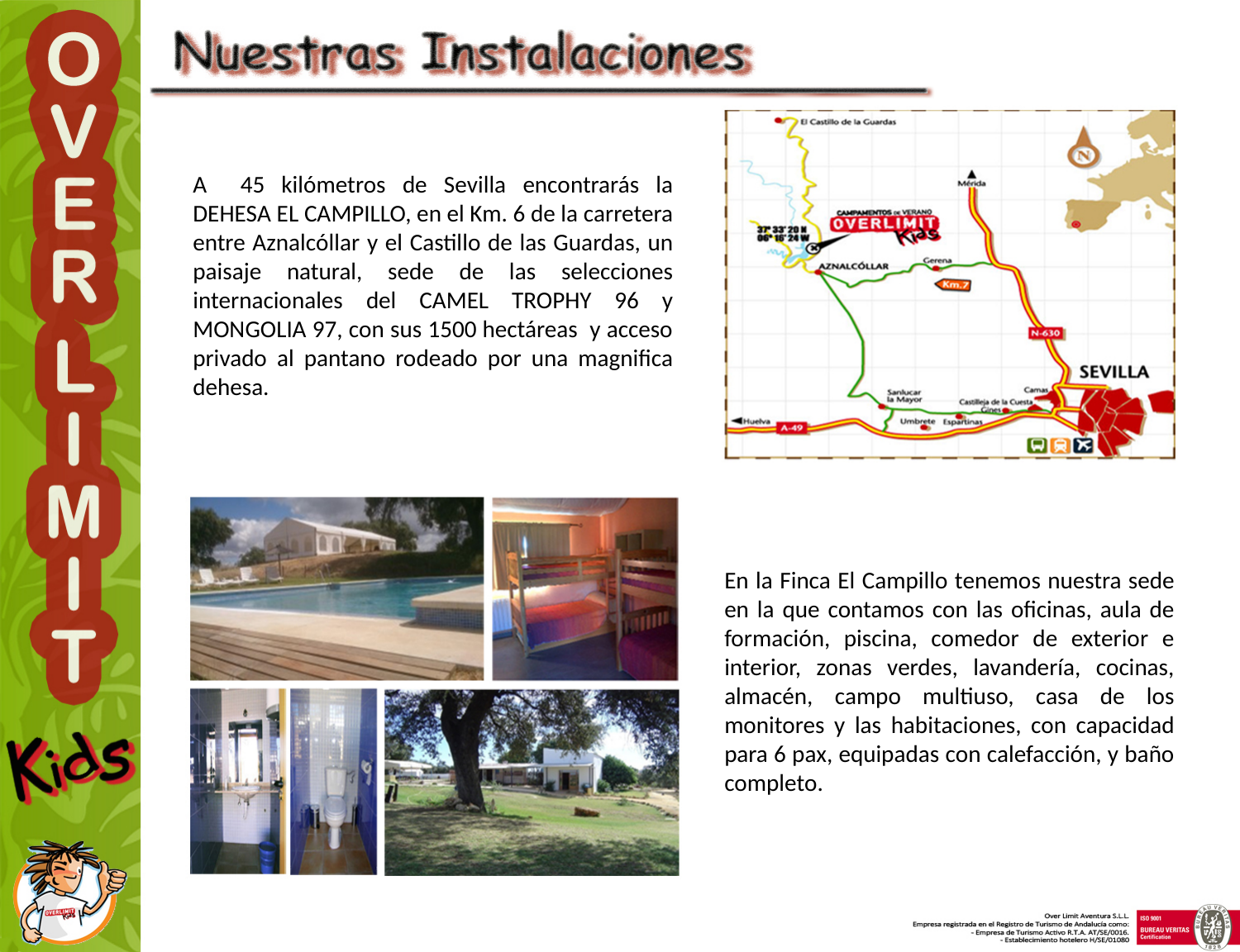

A  45 kilómetros de Sevilla encontrarás la DEHESA EL CAMPILLO, en el Km. 6 de la carretera entre Aznalcóllar y el Castillo de las Guardas, un paisaje natural, sede de las selecciones internacionales del CAMEL TROPHY 96 y MONGOLIA 97, con sus 1500 hectáreas  y acceso privado al pantano rodeado por una magnifica dehesa.
En la Finca El Campillo tenemos nuestra sede en la que contamos con las oficinas, aula de formación, piscina, comedor de exterior e interior, zonas verdes, lavandería, cocinas, almacén, campo multiuso, casa de los monitores y las habitaciones, con capacidad para 6 pax, equipadas con calefacción, y baño completo.